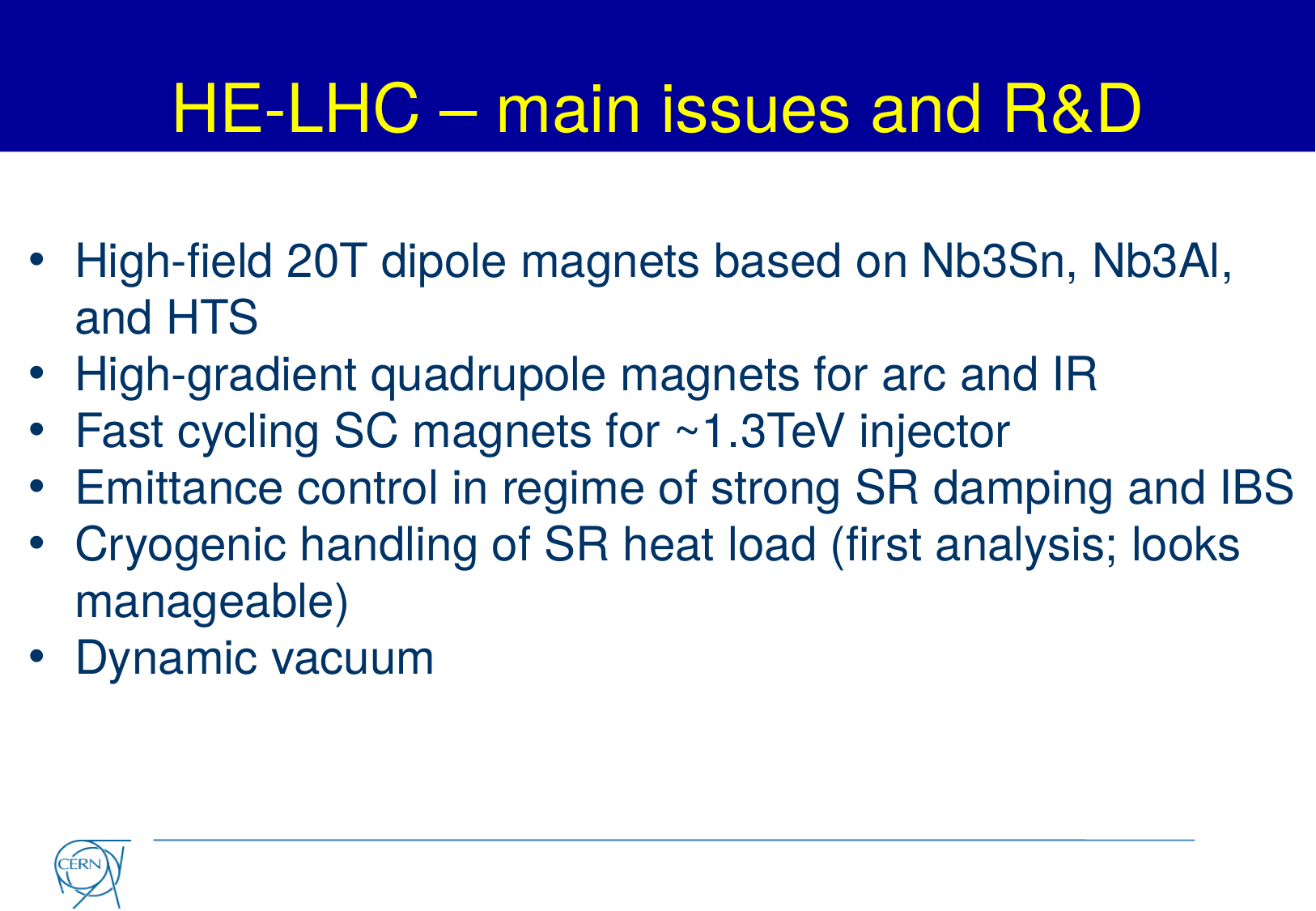

# HE-LHC – main issues and R&D
High-field 20T dipole magnets based on Nb3Sn, Nb3Al, and HTS
High-gradient quadrupole magnets for arc and IR
Fast cycling SC magnets for ~1.3TeV injector
Emittance control in regime of strong SR damping and IBS
Cryogenic handling of SR heat load (first analysis; looks manageable)
Dynamic vacuum